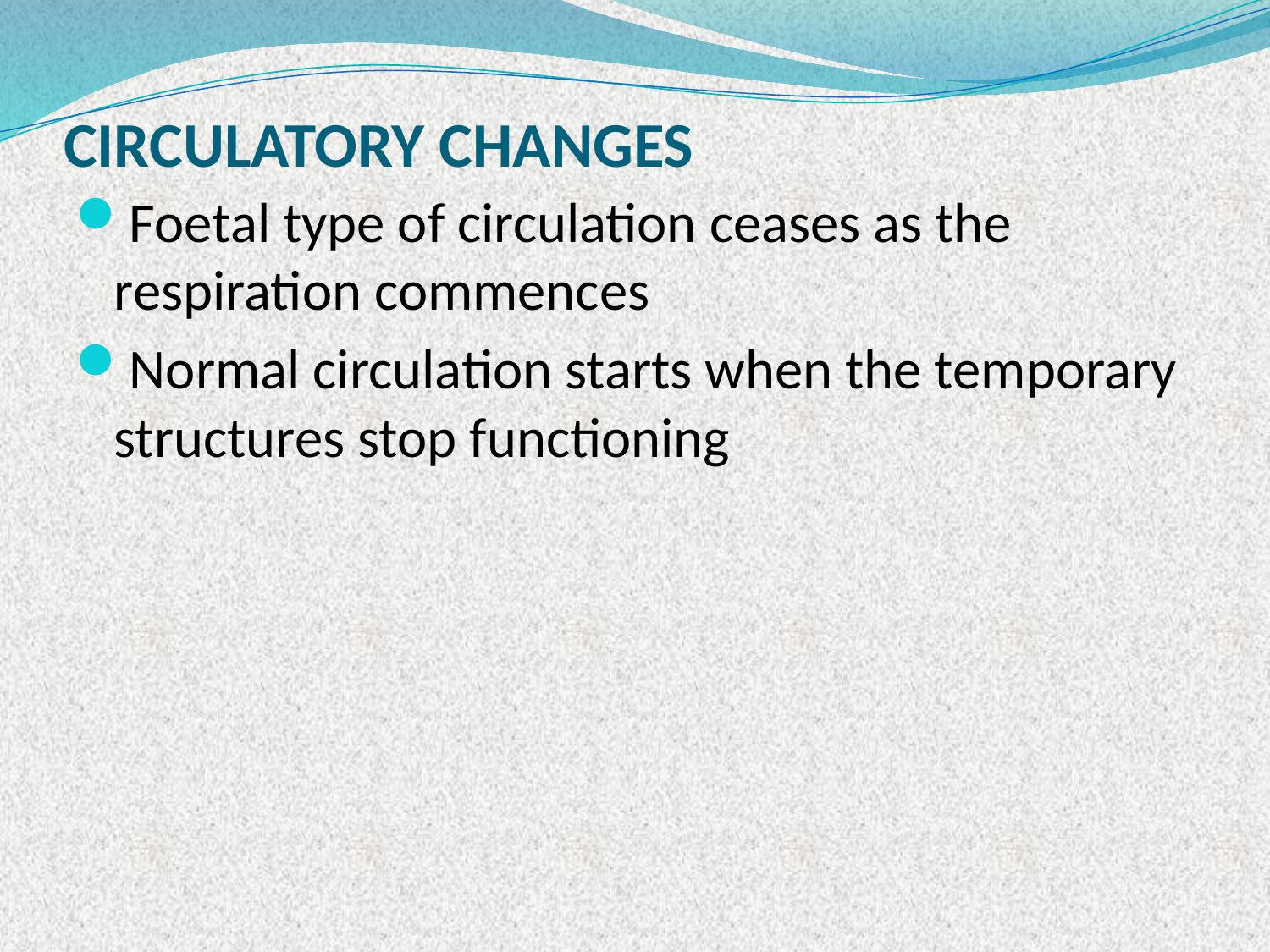

# CIRCULATORY CHANGES
Foetal type of circulation ceases as the
respiration commences
Normal circulation starts when the temporary structures stop functioning